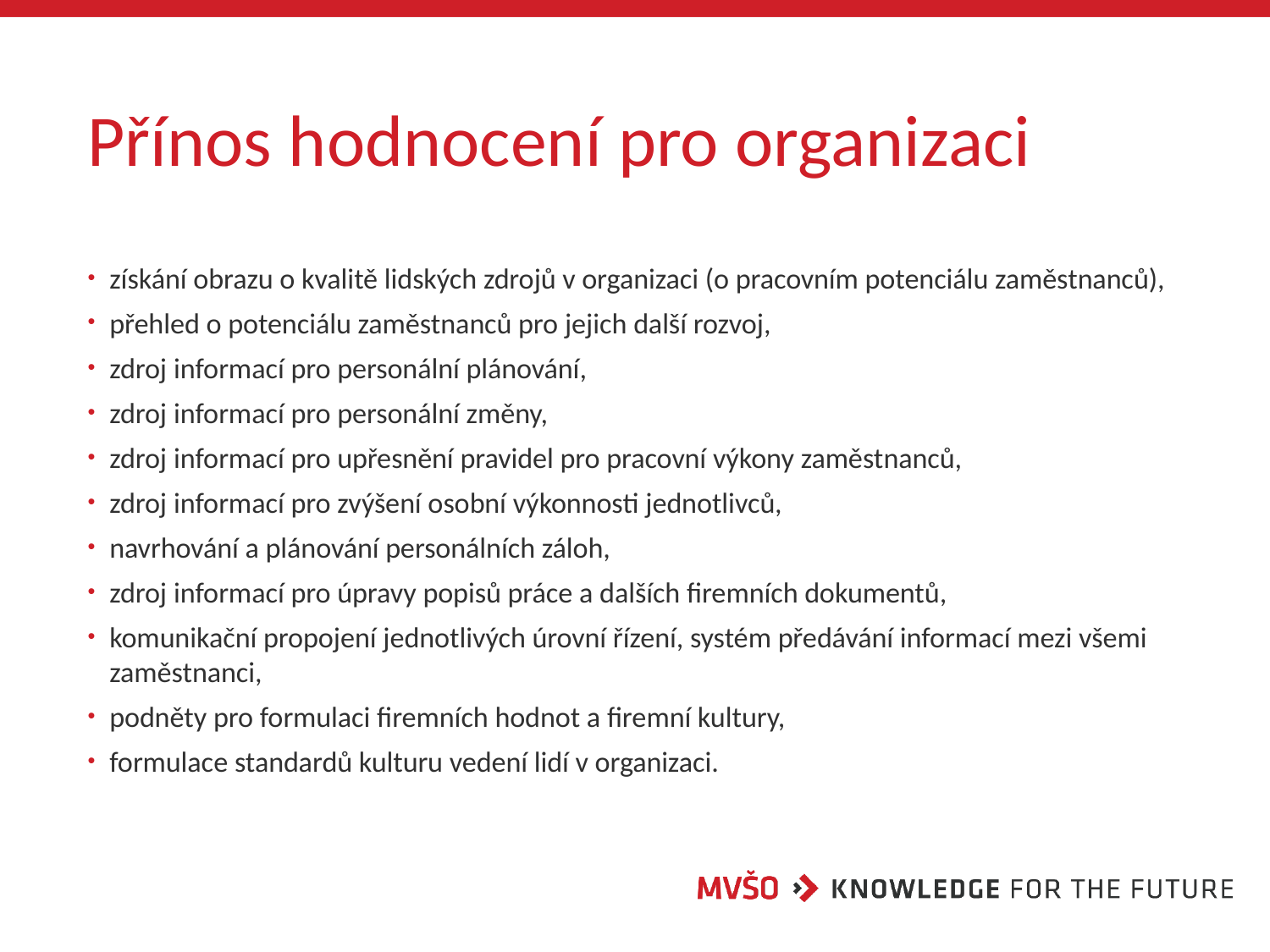

# Přínos hodnocení pro organizaci
získání obrazu o kvalitě lidských zdrojů v organizaci (o pracovním potenciálu zaměstnanců),
přehled o potenciálu zaměstnanců pro jejich další rozvoj,
zdroj informací pro personální plánování,
zdroj informací pro personální změny,
zdroj informací pro upřesnění pravidel pro pracovní výkony zaměstnanců,
zdroj informací pro zvýšení osobní výkonnosti jednotlivců,
navrhování a plánování personálních záloh,
zdroj informací pro úpravy popisů práce a dalších firemních dokumentů,
komunikační propojení jednotlivých úrovní řízení, systém předávání informací mezi všemi zaměstnanci,
podněty pro formulaci firemních hodnot a firemní kultury,
formulace standardů kulturu vedení lidí v organizaci.